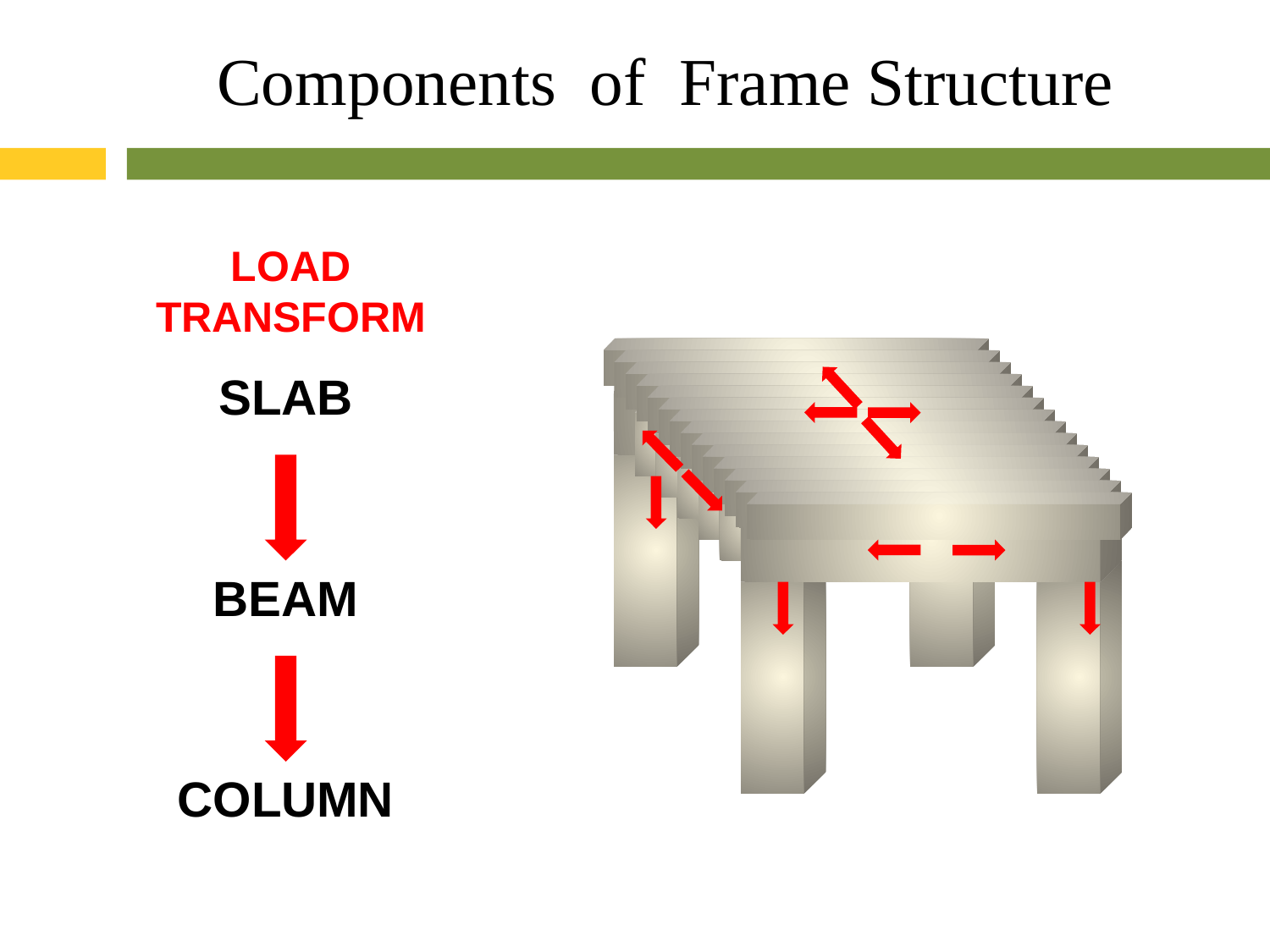

Components  of  Frame Structure

LOAD TRANSFORM

SLAB

BEAM

COLUMN